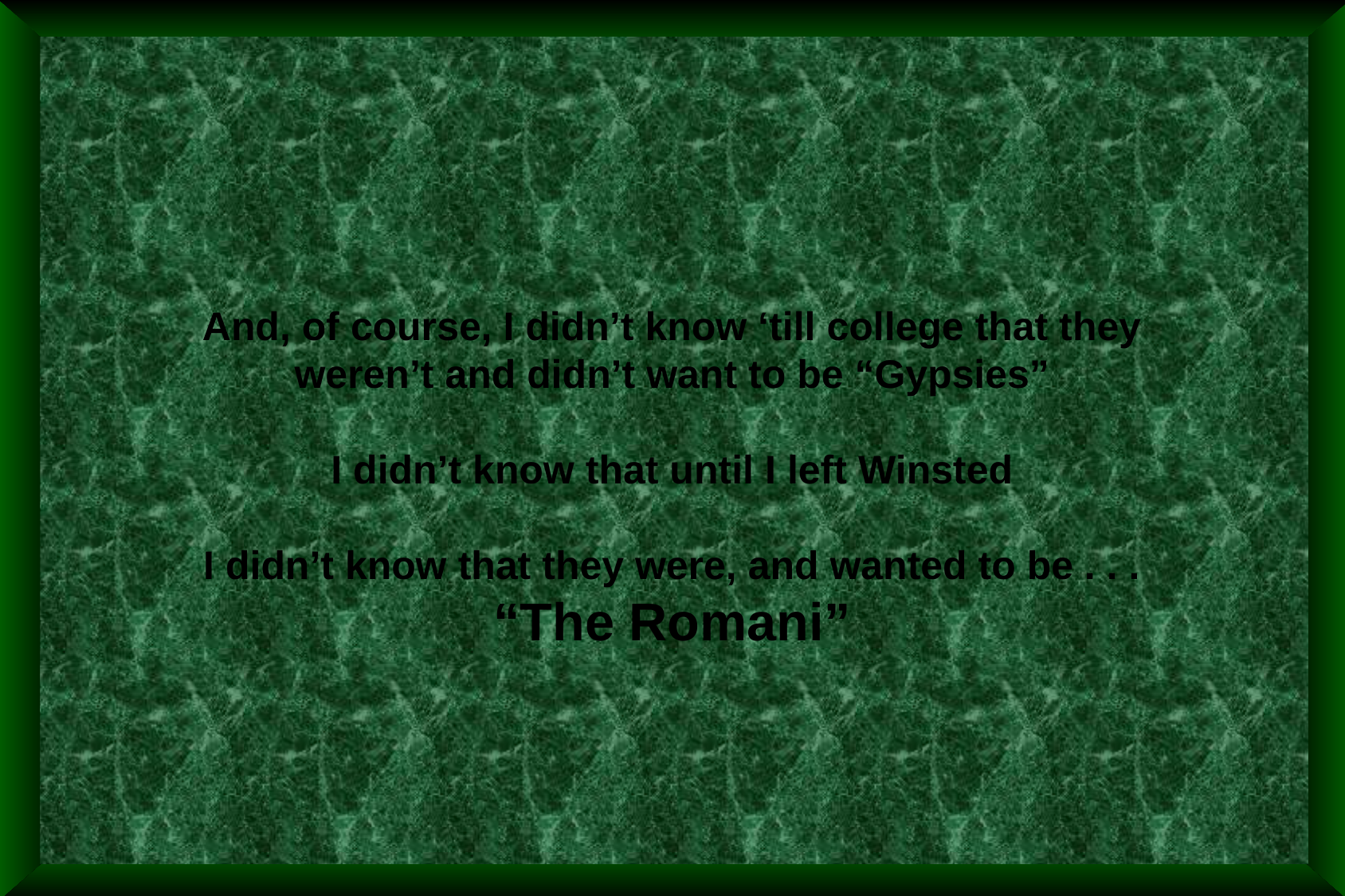

And, of course, I didn’t know ‘till college that they weren’t and didn’t want to be “Gypsies”

I didn’t know that until I left Winsted

I didn’t know that they were, and wanted to be . . .
“The Romani”